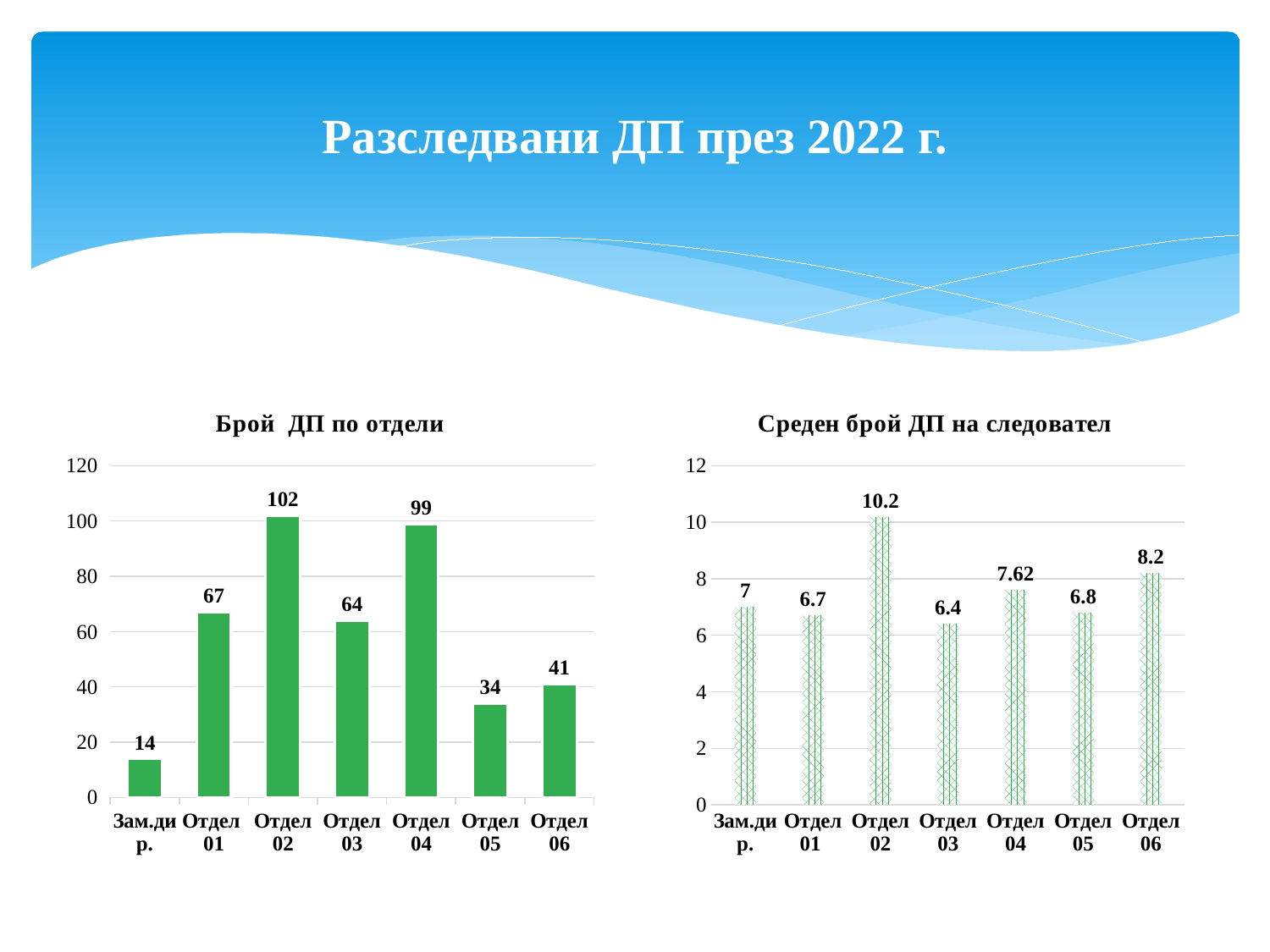

# Разследвани ДП през 2022 г.

### Chart: Брой  ДП по отдели

| Category | разследвани ДП |
|---|---|
| Зам.дир. | 14.0 |
| Отдел  01 | 67.0 |
| Отдел 02 | 102.0 |
| Отдел 03 | 64.0 |
| Отдел 04 | 99.0 |
| Отдел 05 | 34.0 |
| Отдел 06 | 41.0 |

### Chart: Среден брой ДП на следовател

| Category | Серия 1 |
|---|---|
| Зам.дир. | 7.0 |
| Отдел 01  | 6.7 |
| Отдел 02 | 10.2 |
| Отдел 03 | 6.4 |
| Отдел 04 | 7.62 |
| Отдел 05 | 6.8 |
| Отдел 06 | 8.2 |